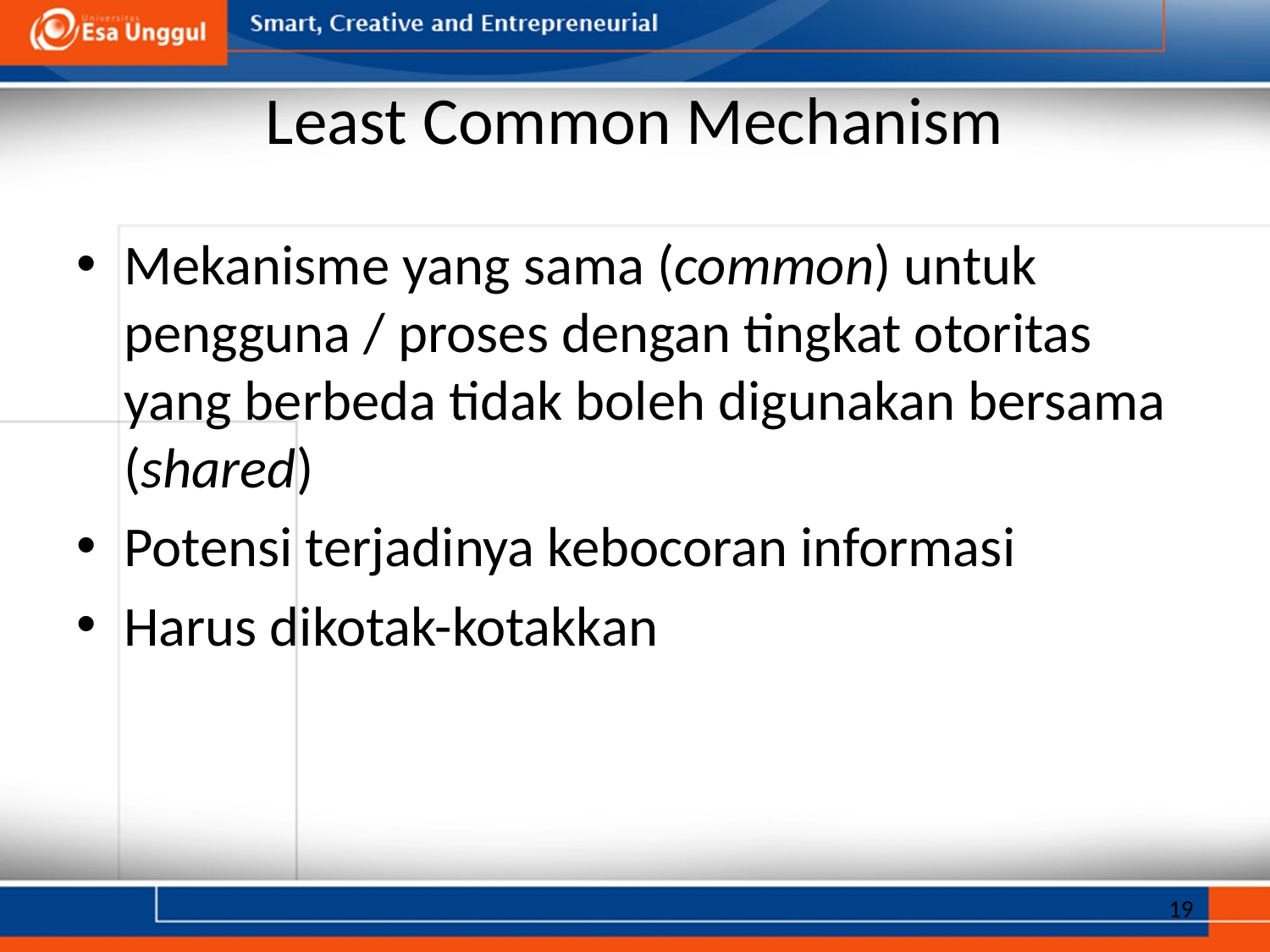

# Least Common Mechanism
Mekanisme yang sama (common) untuk pengguna / proses dengan tingkat otoritas yang berbeda tidak boleh digunakan bersama (shared)
Potensi terjadinya kebocoran informasi
Harus dikotak-kotakkan
19